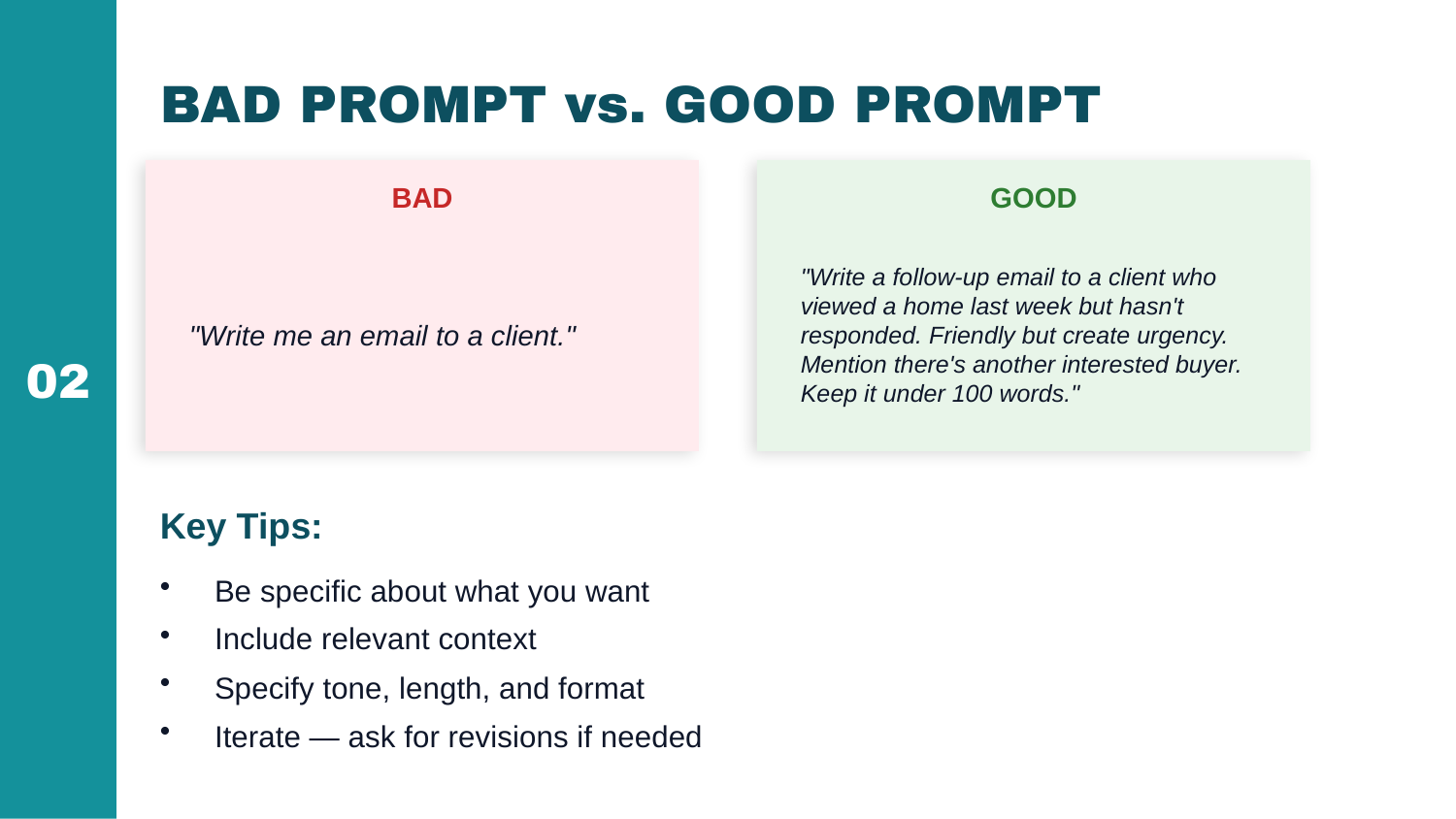

BAD PROMPT vs. GOOD PROMPT

BAD
GOOD
"Write a follow-up email to a client who viewed a home last week but hasn't responded. Friendly but create urgency. Mention there's another interested buyer. Keep it under 100 words."
"Write me an email to a client."
02
Key Tips:
Be specific about what you want
Include relevant context
Specify tone, length, and format
Iterate — ask for revisions if needed